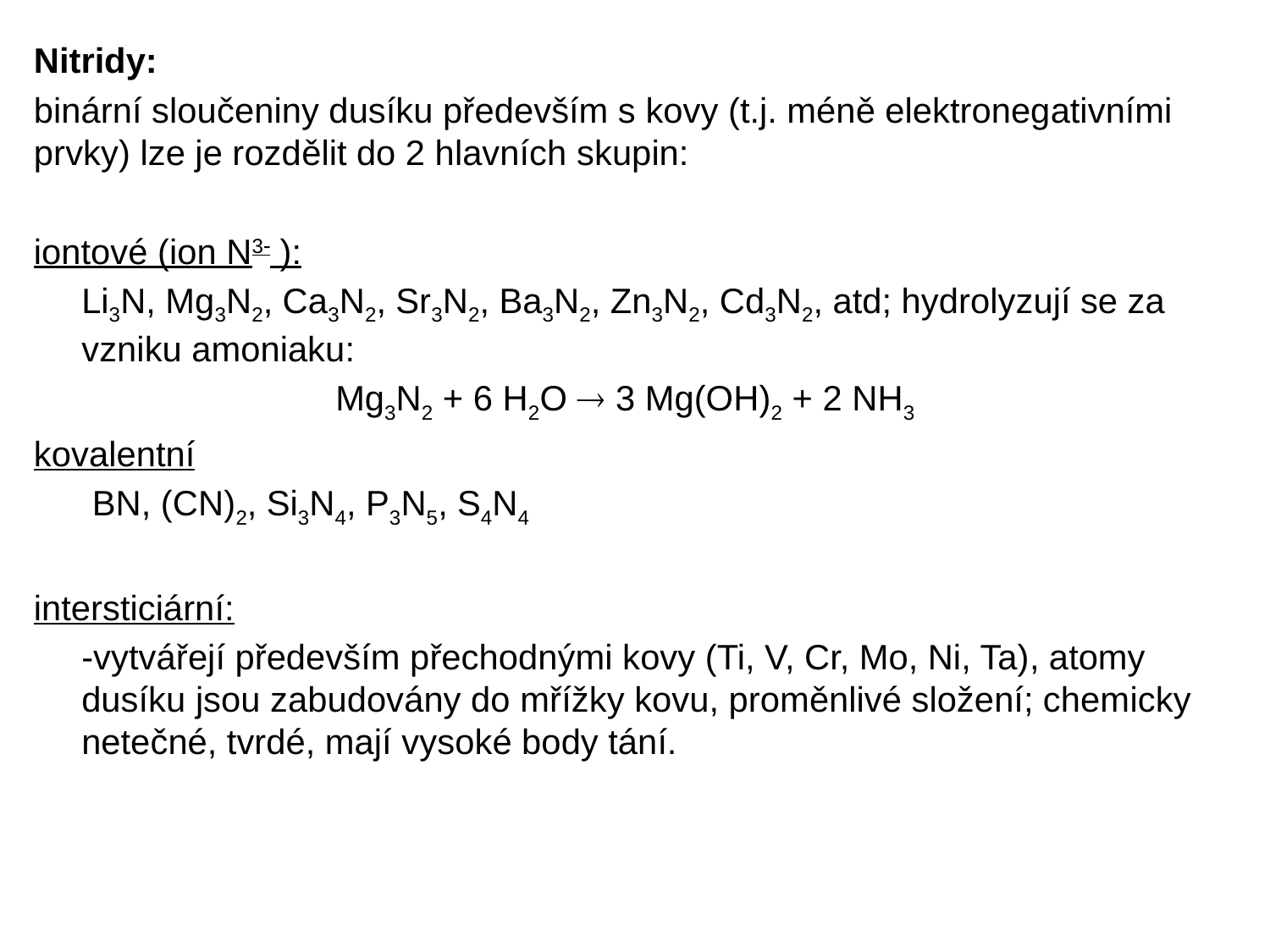

Nitridy:
binární sloučeniny dusíku především s kovy (t.j. méně elektronegativními prvky) lze je rozdělit do 2 hlavních skupin:

iontové (ion N3− ):
	Li3N, Mg3N2, Ca3N2, Sr3N2, Ba3N2, Zn3N2, Cd3N2, atd; hydrolyzují se za vzniku amoniaku:
			Mg3N2 + 6 H2O → 3 Mg(OH)2 + 2 NH3
kovalentní
      BN, (CN)2, Si3N4, P3N5, S4N4

intersticiární:
	-vytvářejí především přechodnými kovy (Ti, V, Cr, Mo, Ni, Ta), atomy dusíku jsou zabudovány do mřížky kovu, proměnlivé složení; chemicky netečné, tvrdé, mají vysoké body tání.